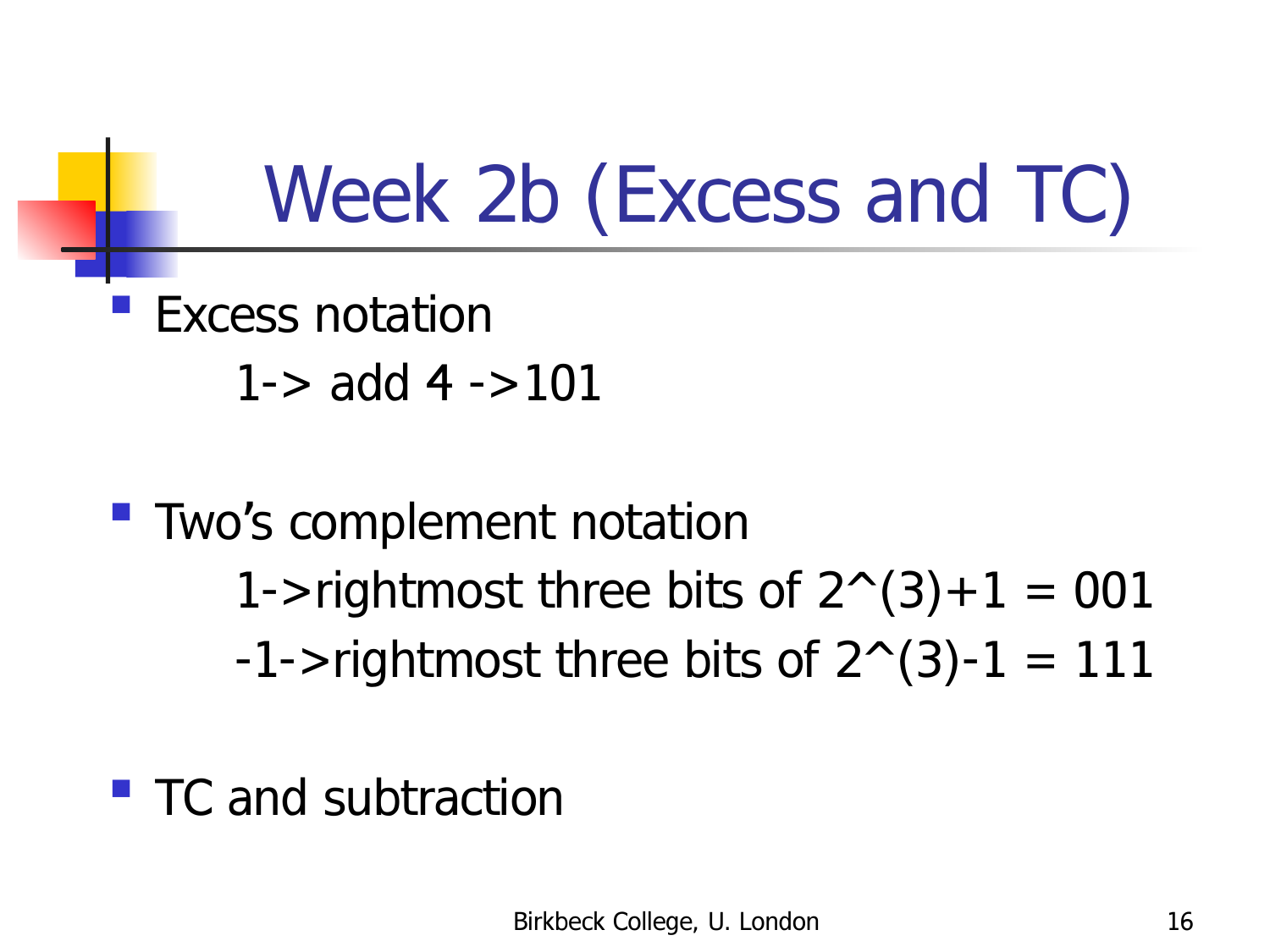

# Week 2b (Excess and TC)
Excess notation
	1-> add 4 ->101

Two’s complement notation
	1->rightmost three bits of 2^(3)+1 = 001
	-1->rightmost three bits of 2^(3)-1 = 111

TC and subtraction
Birkbeck College, U. London
16